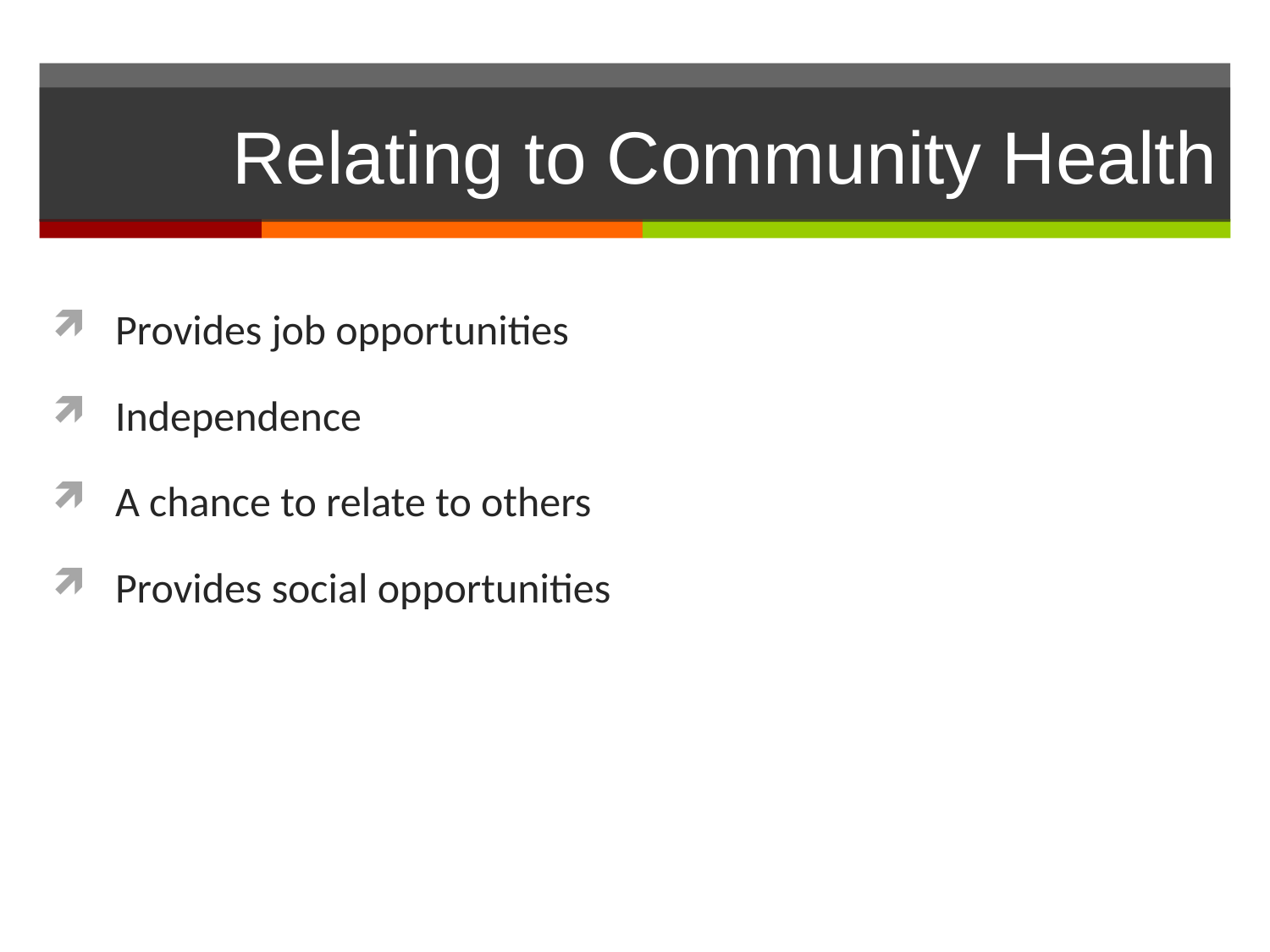

# Relating to Community Health
Provides job opportunities
Independence
A chance to relate to others
Provides social opportunities